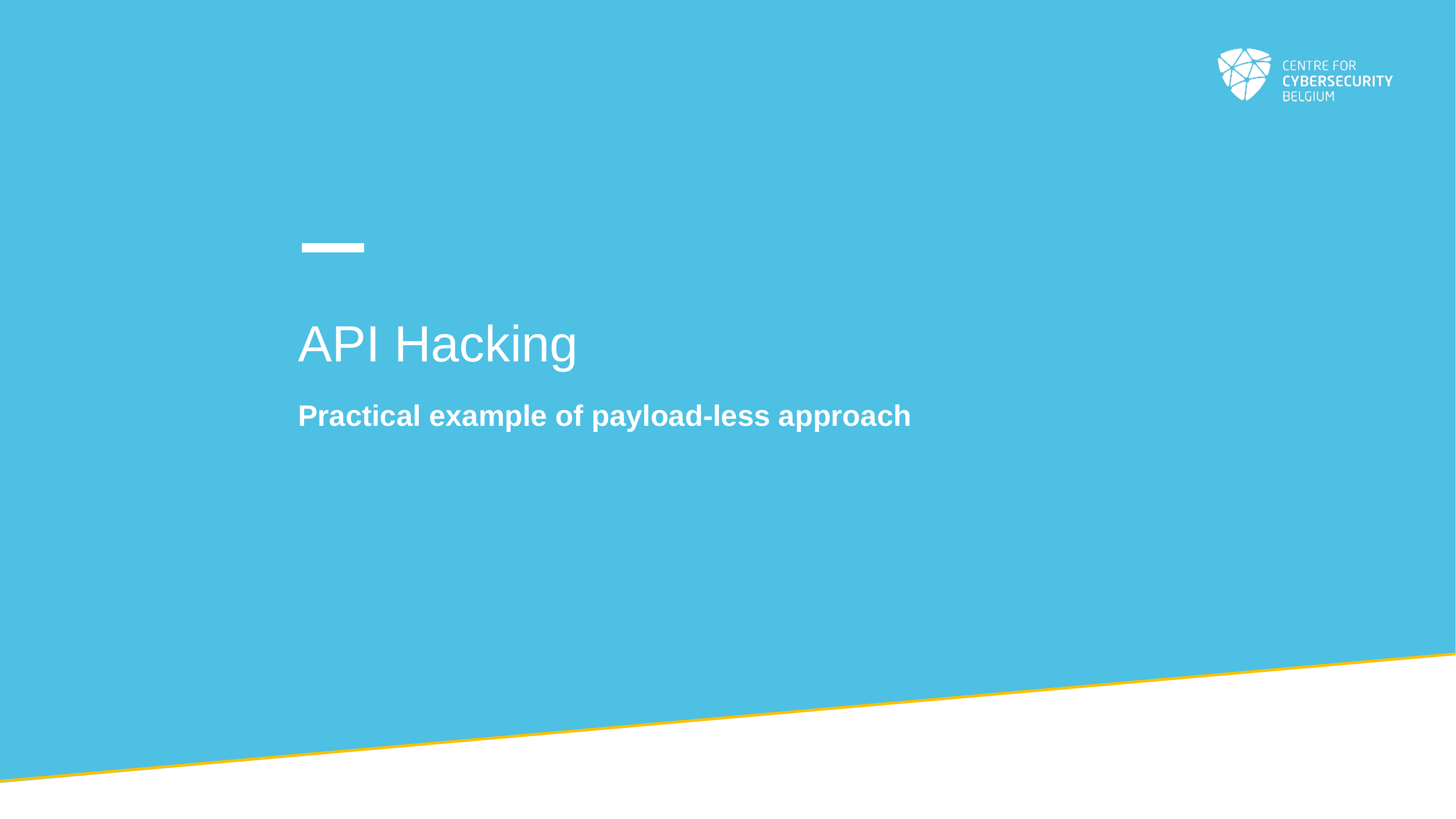

# API Hacking Practical example of payload-less approach